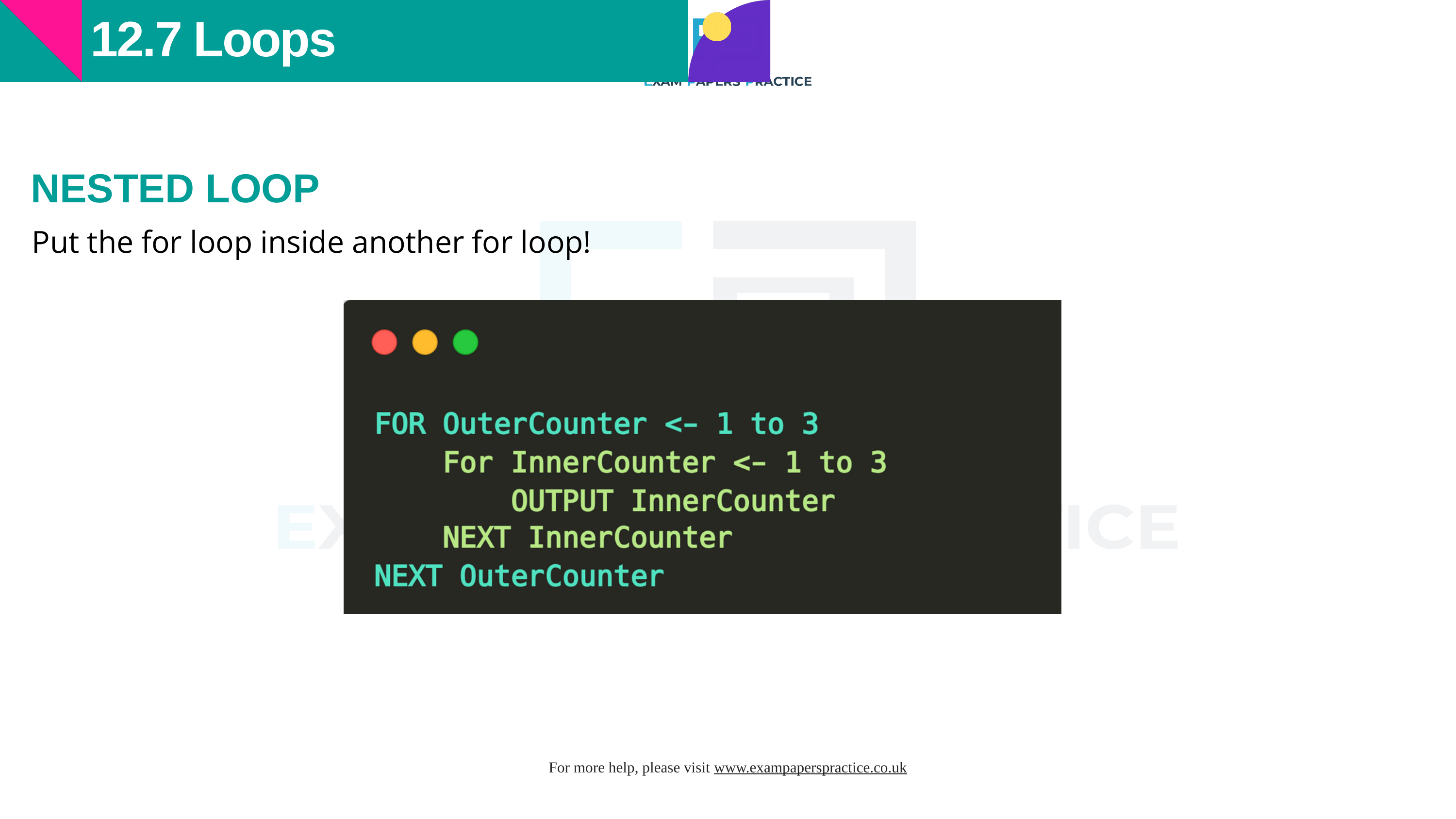

12.7 Loops

NESTED LOOP
Put the for loop inside another for loop!